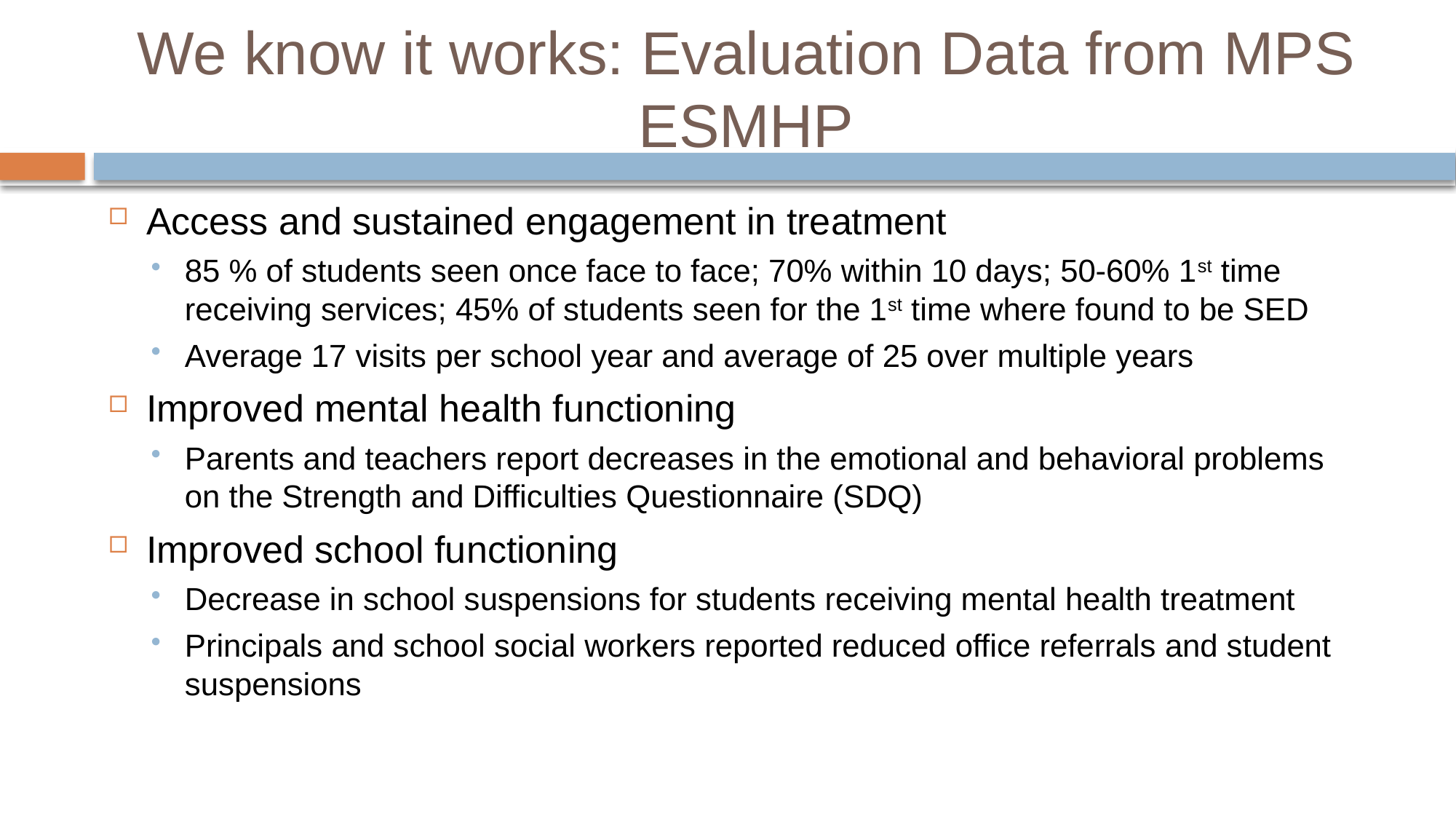

# We know it works: Evaluation Data from MPS ESMHP
Access and sustained engagement in treatment
85 % of students seen once face to face; 70% within 10 days; 50-60% 1st time receiving services; 45% of students seen for the 1st time where found to be SED
Average 17 visits per school year and average of 25 over multiple years
Improved mental health functioning
Parents and teachers report decreases in the emotional and behavioral problems on the Strength and Difficulties Questionnaire (SDQ)
Improved school functioning
Decrease in school suspensions for students receiving mental health treatment
Principals and school social workers reported reduced office referrals and student suspensions